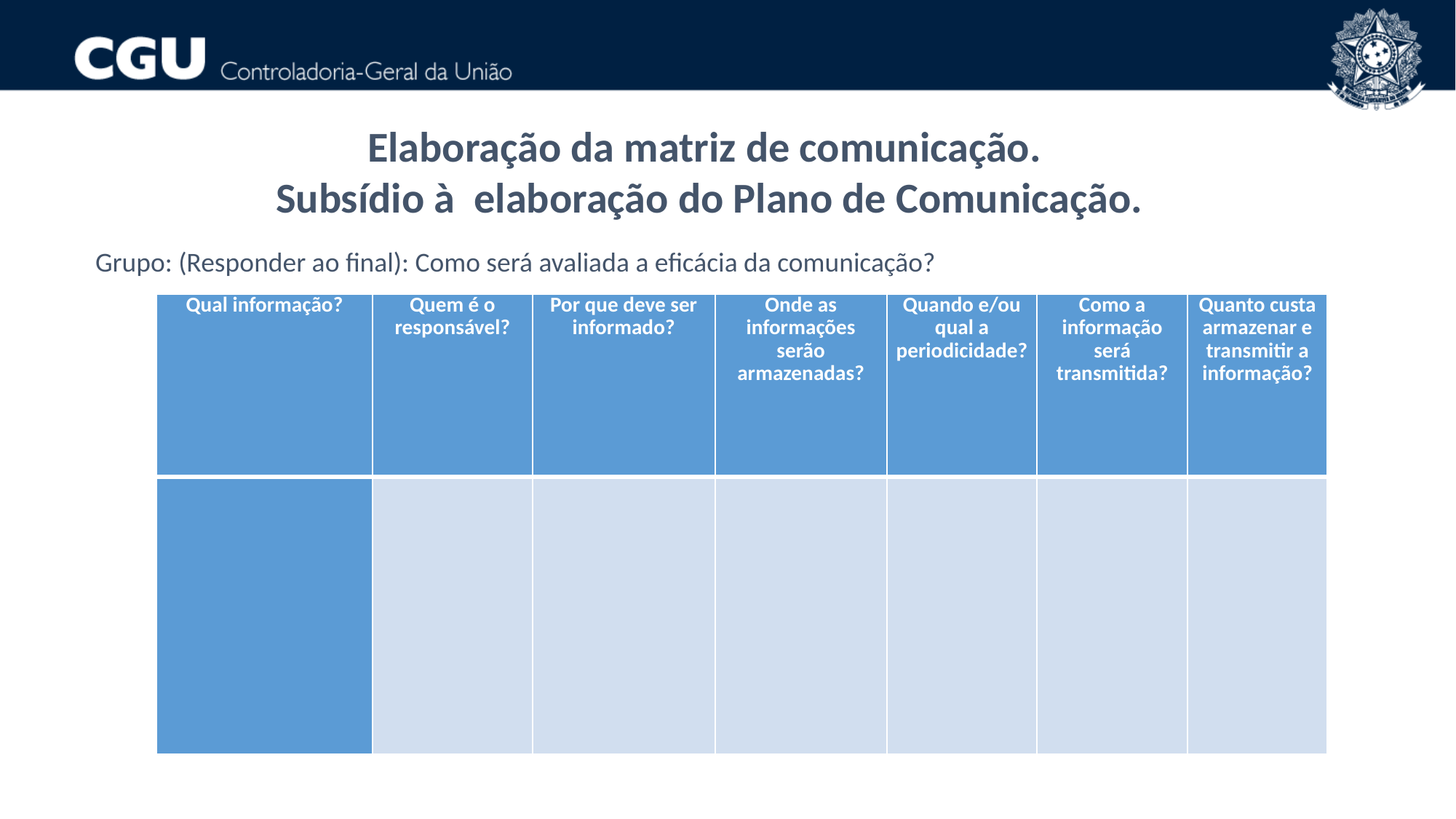

Elaboração da matriz de comunicação.
Subsídio à  elaboração do Plano de Comunicação.
Grupo: (Responder ao final): Como será avaliada a eficácia da comunicação?
| Qual informação? | Quem é o responsável? | Por que deve ser informado? | Onde as informações serão armazenadas? | Quando e/ou qual a periodicidade? | Como a informação será transmitida? | Quanto custa armazenar e transmitir a informação? |
| --- | --- | --- | --- | --- | --- | --- |
|  |  |  |  |  |  |  |